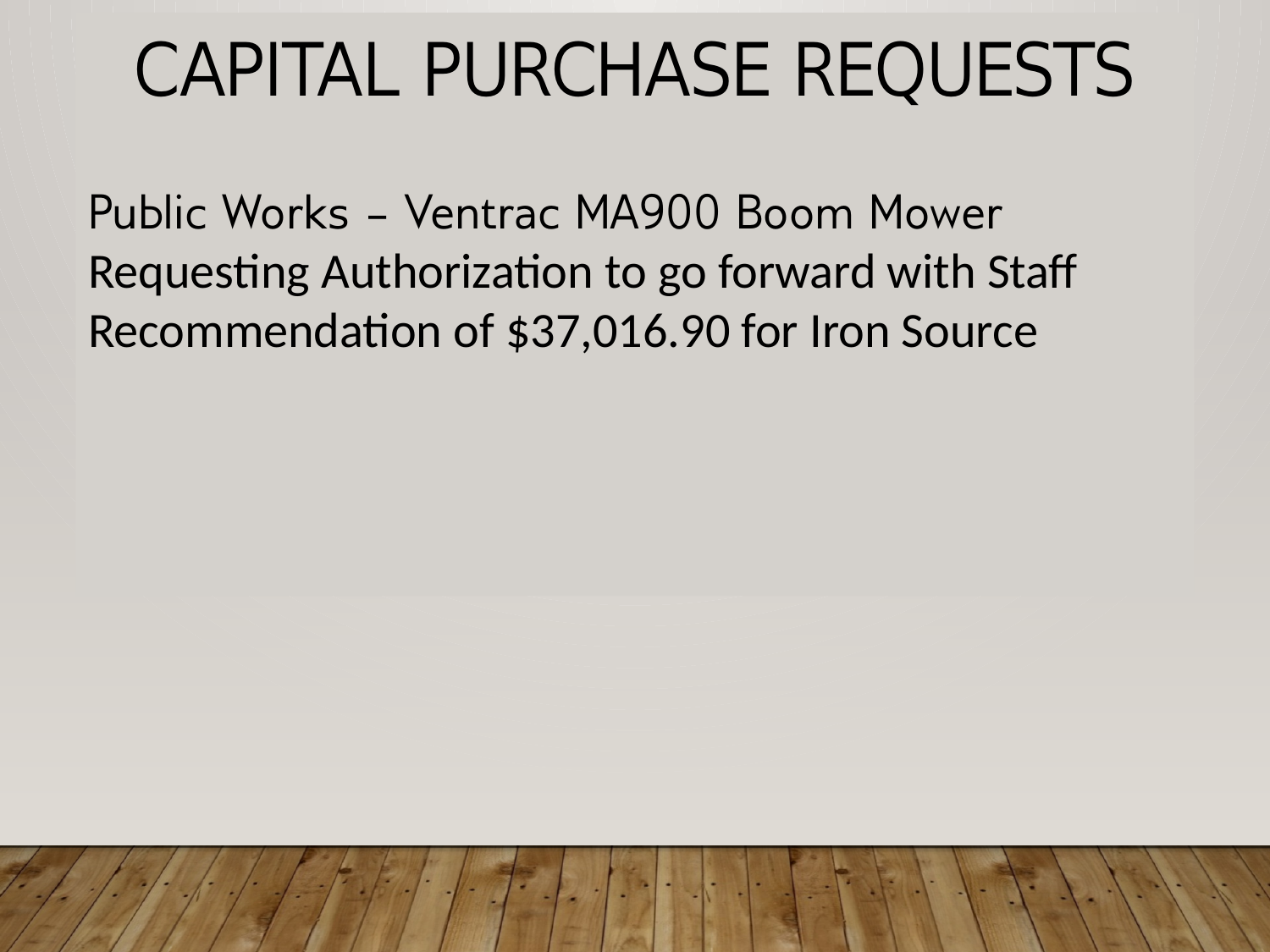

CAPITAL PURCHASE REQUESTS

Public Works – Ventrac MA900 Boom Mower
Requesting Authorization to go forward with Staff Recommendation of $37,016.90 for Iron Source